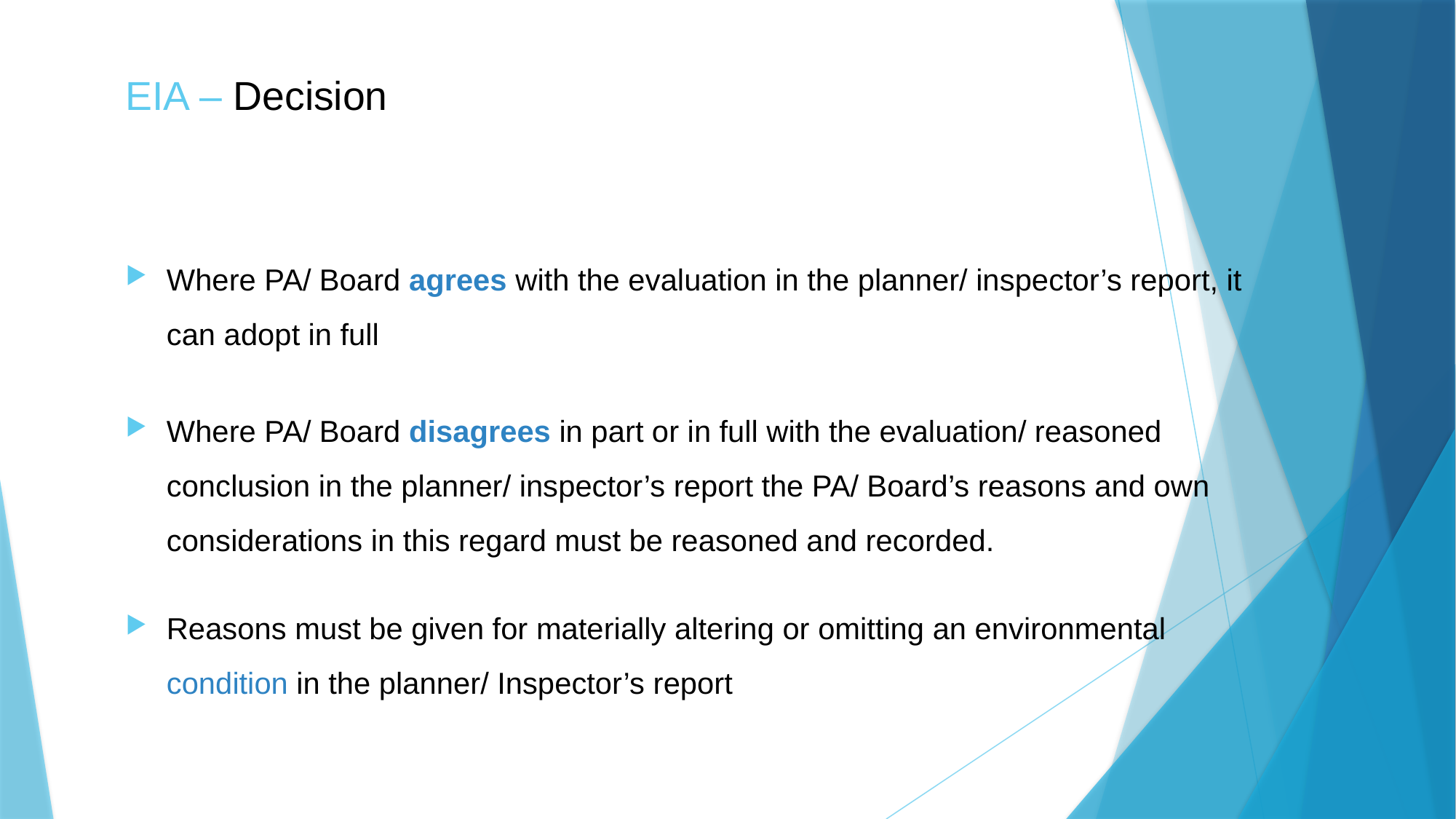

# EIA – Decision

Where PA/ Board agrees with the evaluation in the planner/ inspector’s report, it can adopt in full
Where PA/ Board disagrees in part or in full with the evaluation/ reasoned conclusion in the planner/ inspector’s report the PA/ Board’s reasons and own considerations in this regard must be reasoned and recorded.
Reasons must be given for materially altering or omitting an environmental condition in the planner/ Inspector’s report